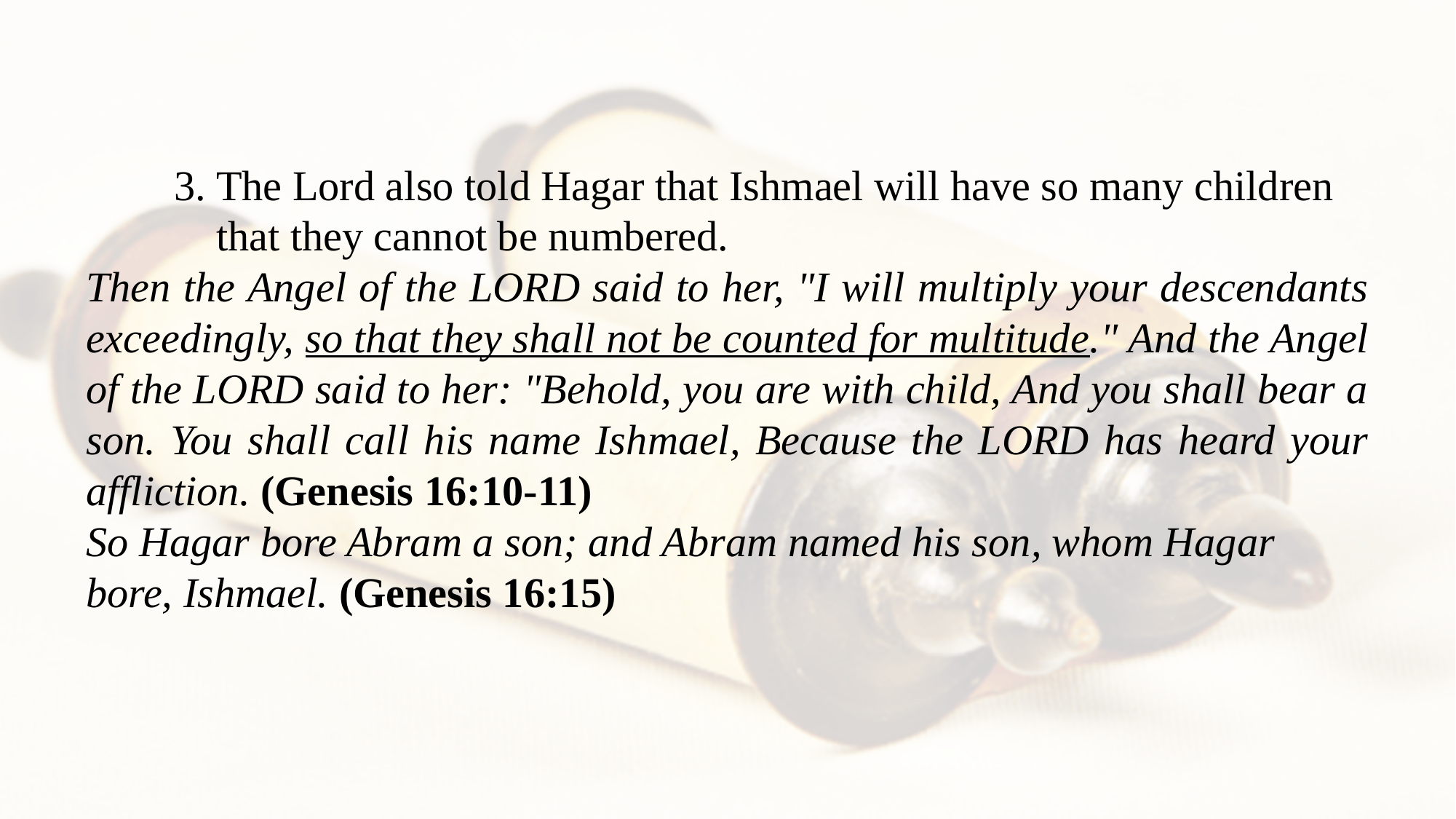

3. The Lord also told Hagar that Ishmael will have so many children that they cannot be numbered.
Then the Angel of the LORD said to her, "I will multiply your descendants exceedingly, so that they shall not be counted for multitude." And the Angel of the LORD said to her: "Behold, you are with child, And you shall bear a son. You shall call his name Ishmael, Because the LORD has heard your affliction. (Genesis 16:10-11)
So Hagar bore Abram a son; and Abram named his son, whom Hagar bore, Ishmael. (Genesis 16:15)